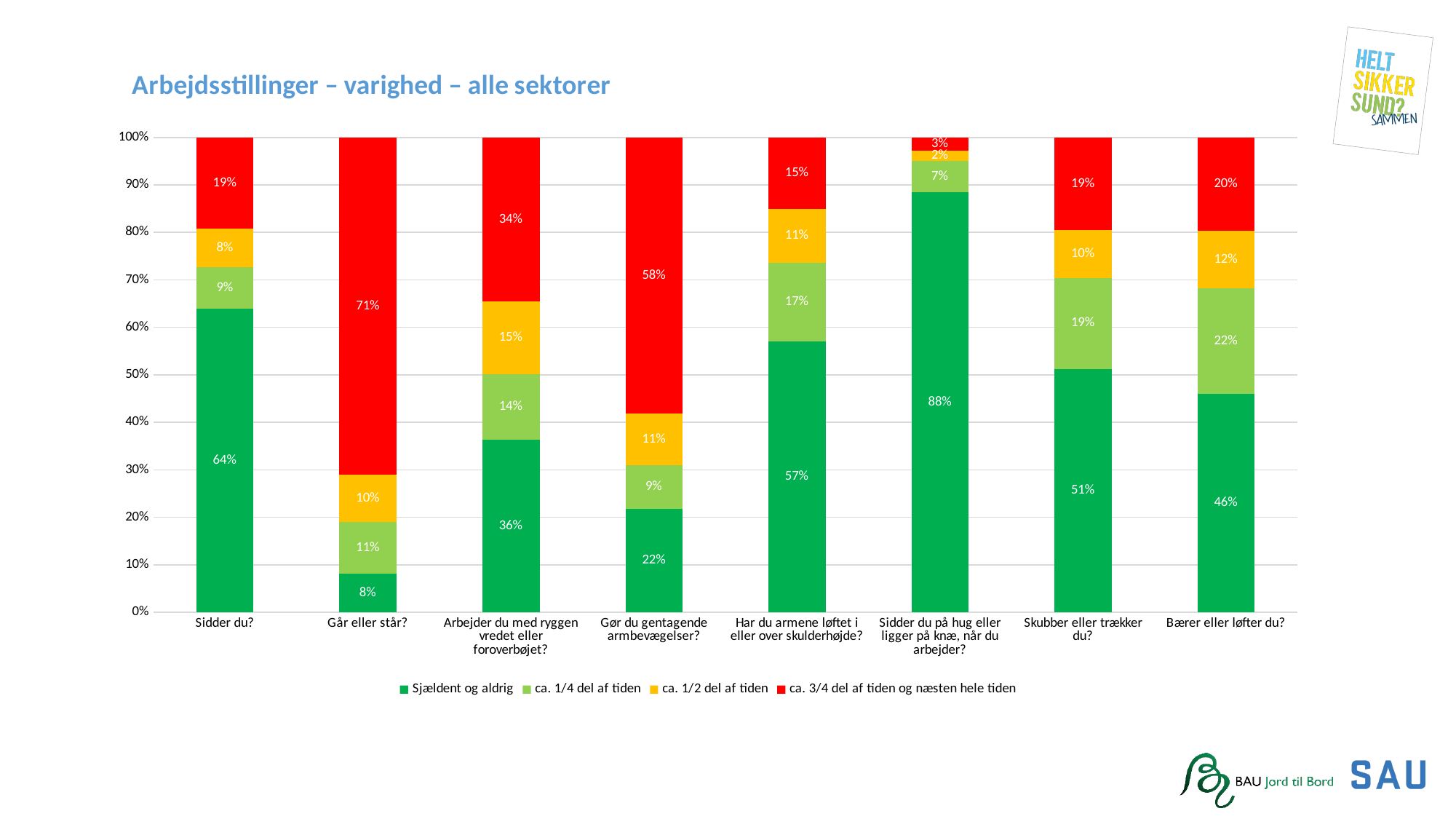

### Chart: Arbejdsstillinger – varighed – alle sektorer

| Category | Sjældent og aldrig | ca. 1/4 del af tiden | ca. 1/2 del af tiden | ca. 3/4 del af tiden og næsten hele tiden |
|---|---|---|---|---|
| Sidder du? | 0.6388206388206388 | 0.08722358722358722 | 0.08230958230958231 | 0.19164619164619165 |
| Går eller står? | 0.08149058149058148 | 0.10851760851760851 | 0.0990990990990991 | 0.7108927108927109 |
| Arbejder du med ryggen vredet eller foroverbøjet? | 0.3628173628173628 | 0.13841113841113842 | 0.15356265356265356 | 0.3447993447993448 |
| Gør du gentagende armbevægelser? | 0.21785421785421785 | 0.09213759213759214 | 0.10851760851760851 | 0.581081081081081 |
| Har du armene løftet i eller over skulderhøjde? | 0.5696150696150696 | 0.16666666666666666 | 0.1122031122031122 | 0.1511056511056511 |
| Sidder du på hug eller ligger på knæ, når du arbejder? | 0.8849303849303849 | 0.06511056511056511 | 0.021703521703521703 | 0.027846027846027847 |
| Skubber eller trækker du? | 0.5122850122850123 | 0.19123669123669124 | 0.10114660114660115 | 0.19492219492219492 |
| Bærer eller løfter du? | 0.46027846027846026 | 0.22113022113022113 | 0.12121212121212122 | 0.19696969696969696 |